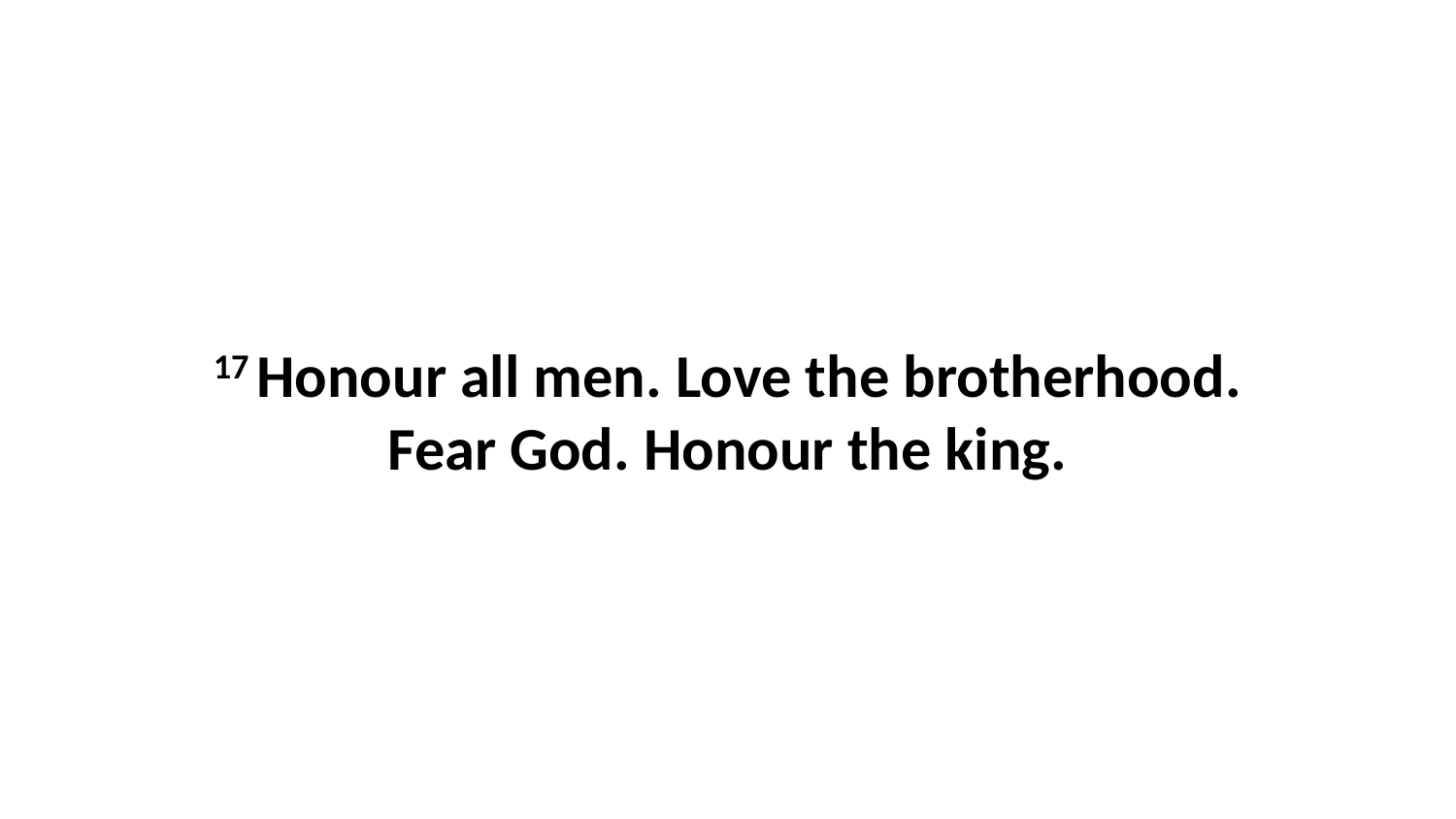

17 Honour all men. Love the brotherhood. Fear God. Honour the king.